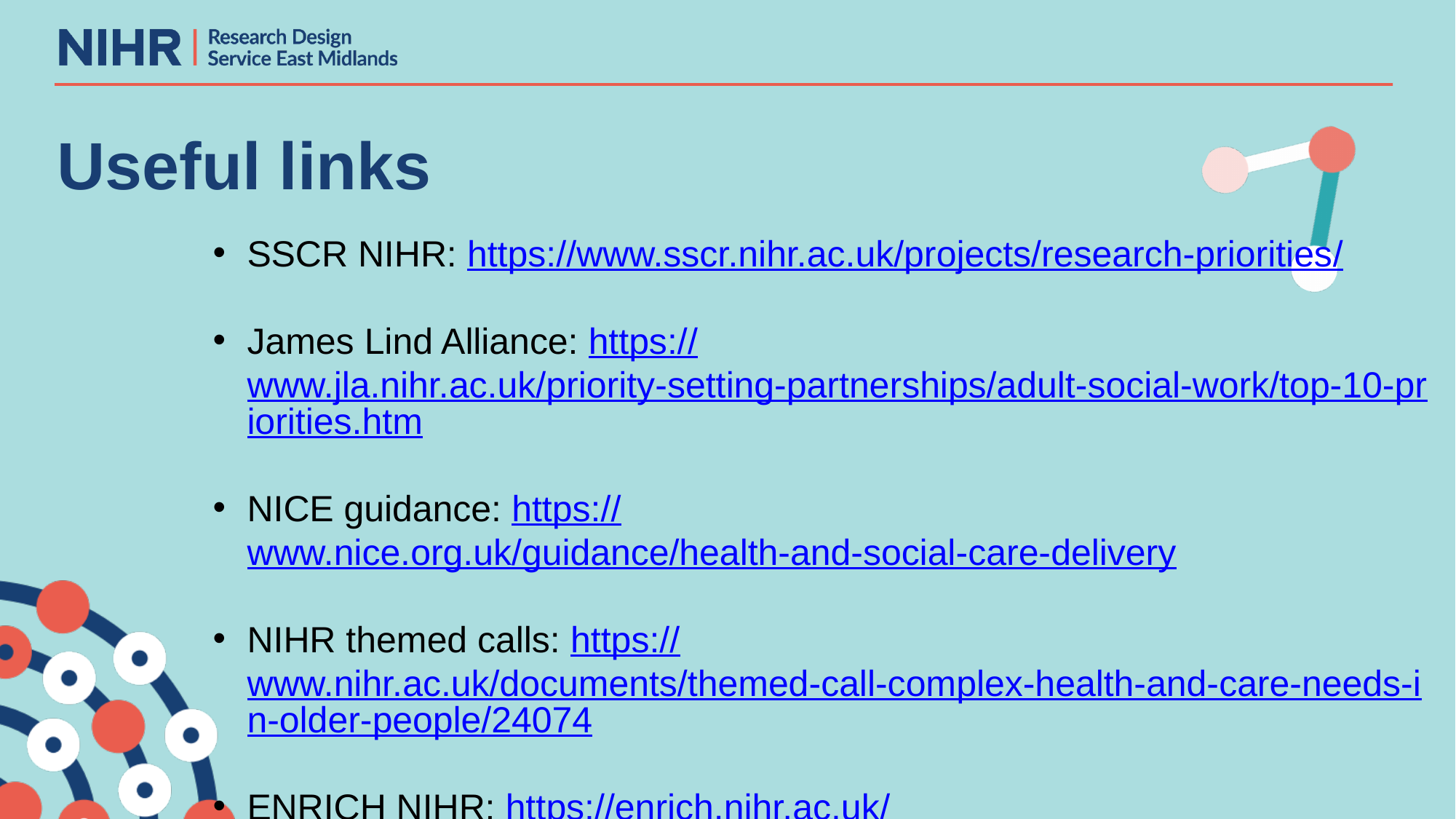

# Useful links
SSCR NIHR: https://www.sscr.nihr.ac.uk/projects/research-priorities/

James Lind Alliance: https://www.jla.nihr.ac.uk/priority-setting-partnerships/adult-social-work/top-10-priorities.htm

NICE guidance: https://www.nice.org.uk/guidance/health-and-social-care-delivery

NIHR themed calls: https://www.nihr.ac.uk/documents/themed-call-complex-health-and-care-needs-in-older-people/24074

ENRICH NIHR: https://enrich.nihr.ac.uk/